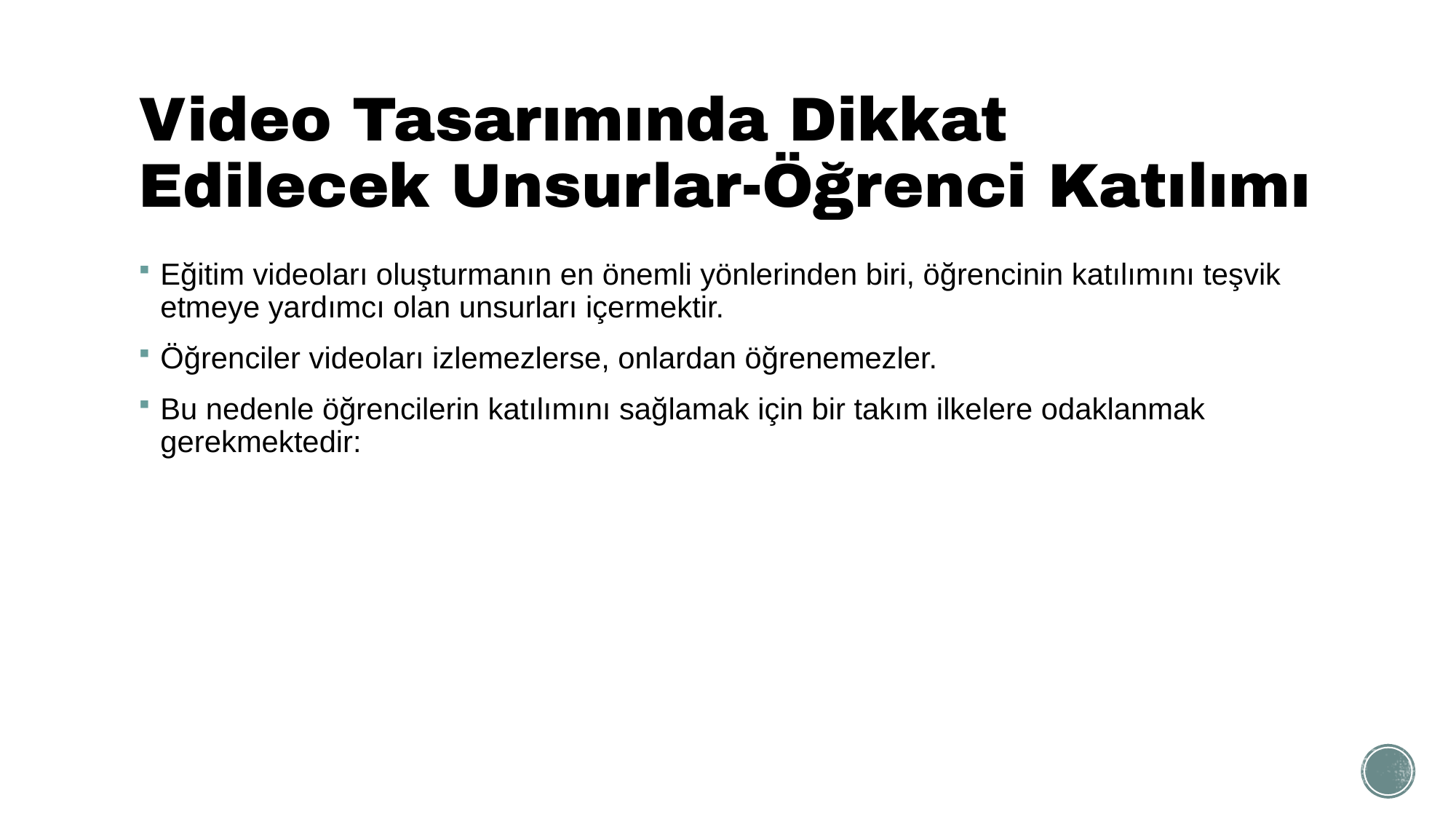

# Video Tasarımında Dikkat Edilecek Unsurlar-Öğrenci Katılımı
Eğitim videoları oluşturmanın en önemli yönlerinden biri, öğrencinin katılımını teşvik etmeye yardımcı olan unsurları içermektir.
Öğrenciler videoları izlemezlerse, onlardan öğrenemezler.
Bu nedenle öğrencilerin katılımını sağlamak için bir takım ilkelere odaklanmak gerekmektedir: